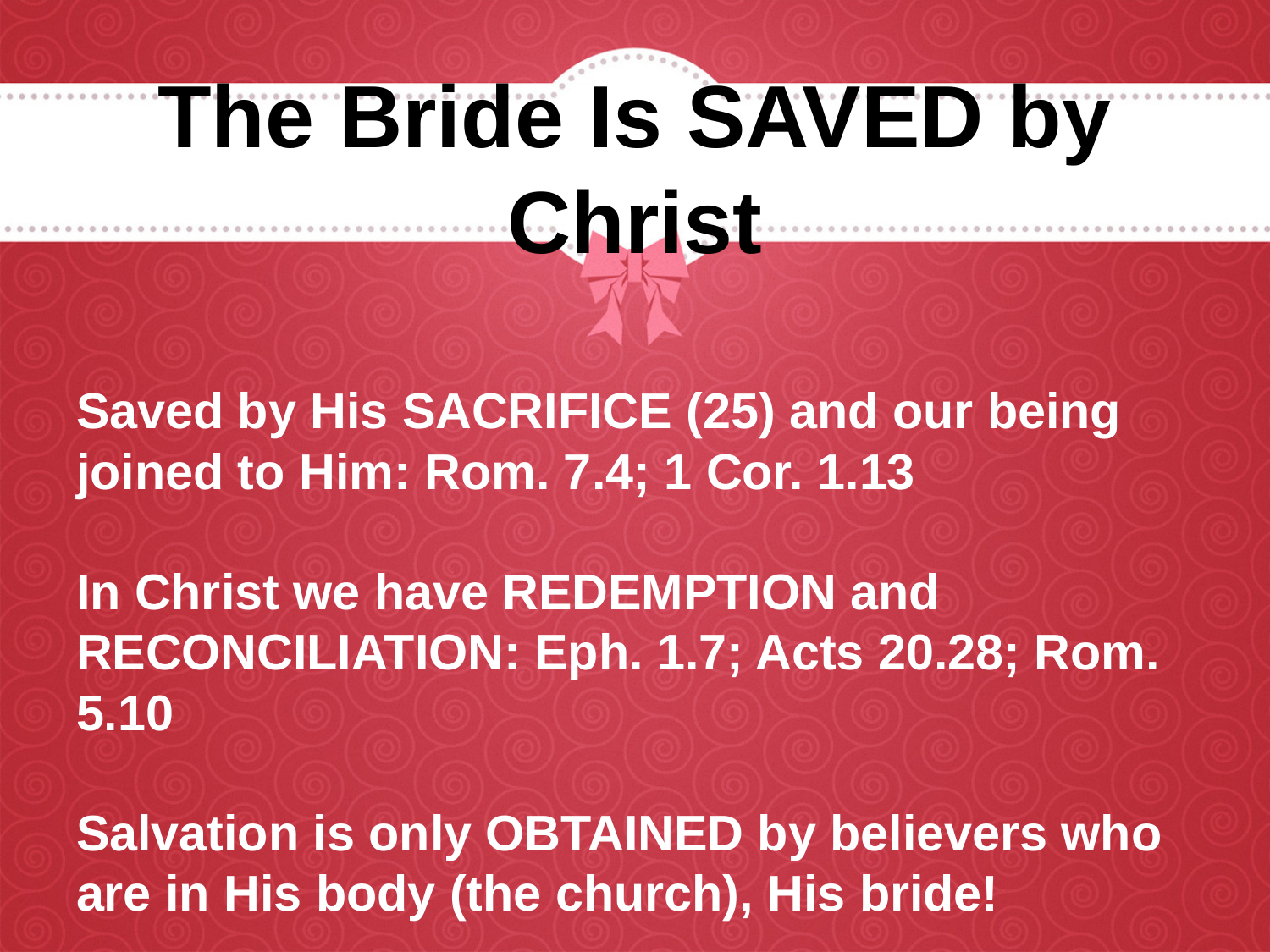

# The Bride Is SAVED by Christ
Saved by His SACRIFICE (25) and our being joined to Him: Rom. 7.4; 1 Cor. 1.13

In Christ we have REDEMPTION and RECONCILIATION: Eph. 1.7; Acts 20.28; Rom. 5.10

Salvation is only OBTAINED by believers who are in His body (the church), His bride!